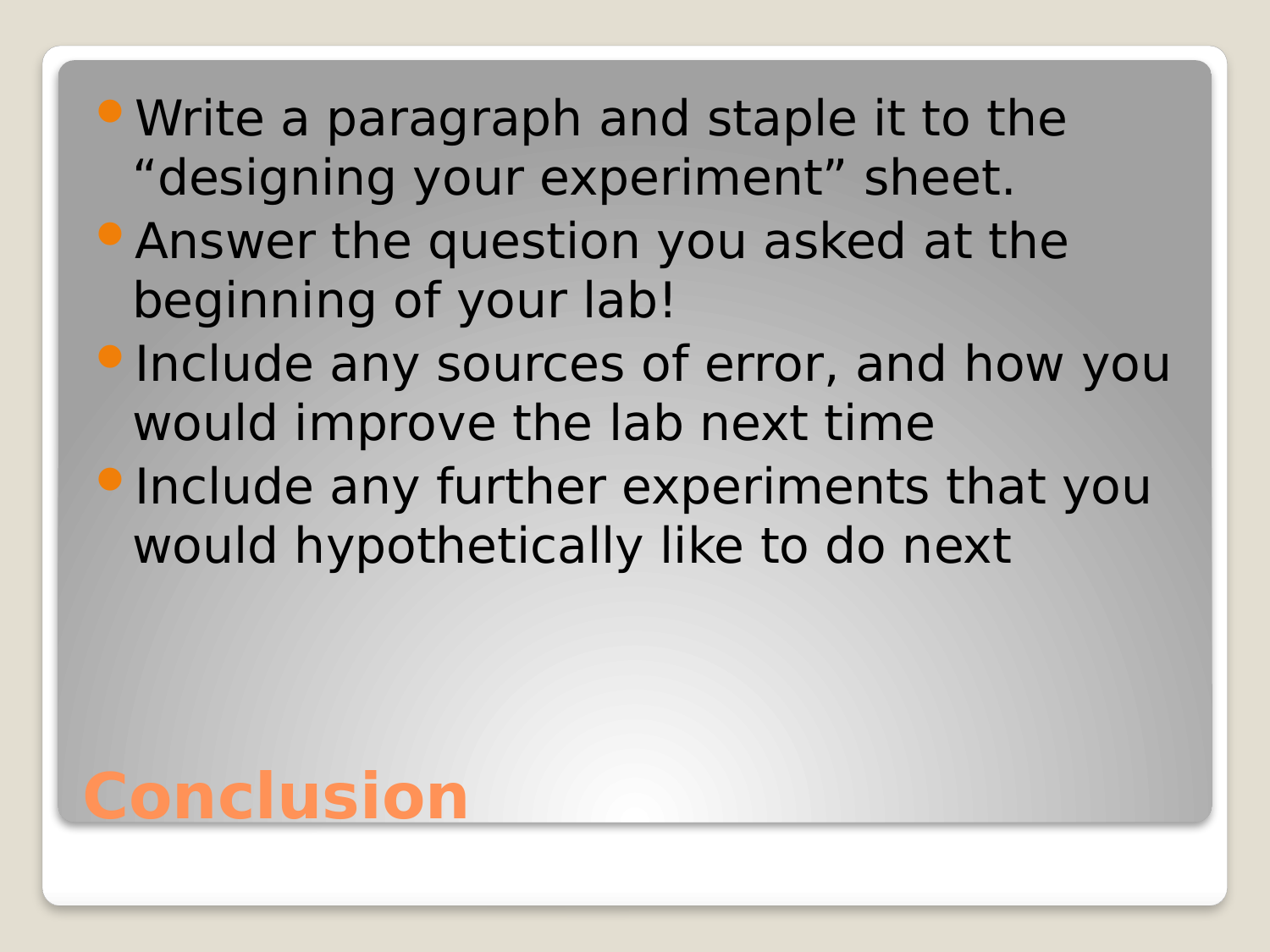

Write a paragraph and staple it to the “designing your experiment” sheet.
Answer the question you asked at the beginning of your lab!
Include any sources of error, and how you would improve the lab next time
Include any further experiments that you would hypothetically like to do next
# Conclusion